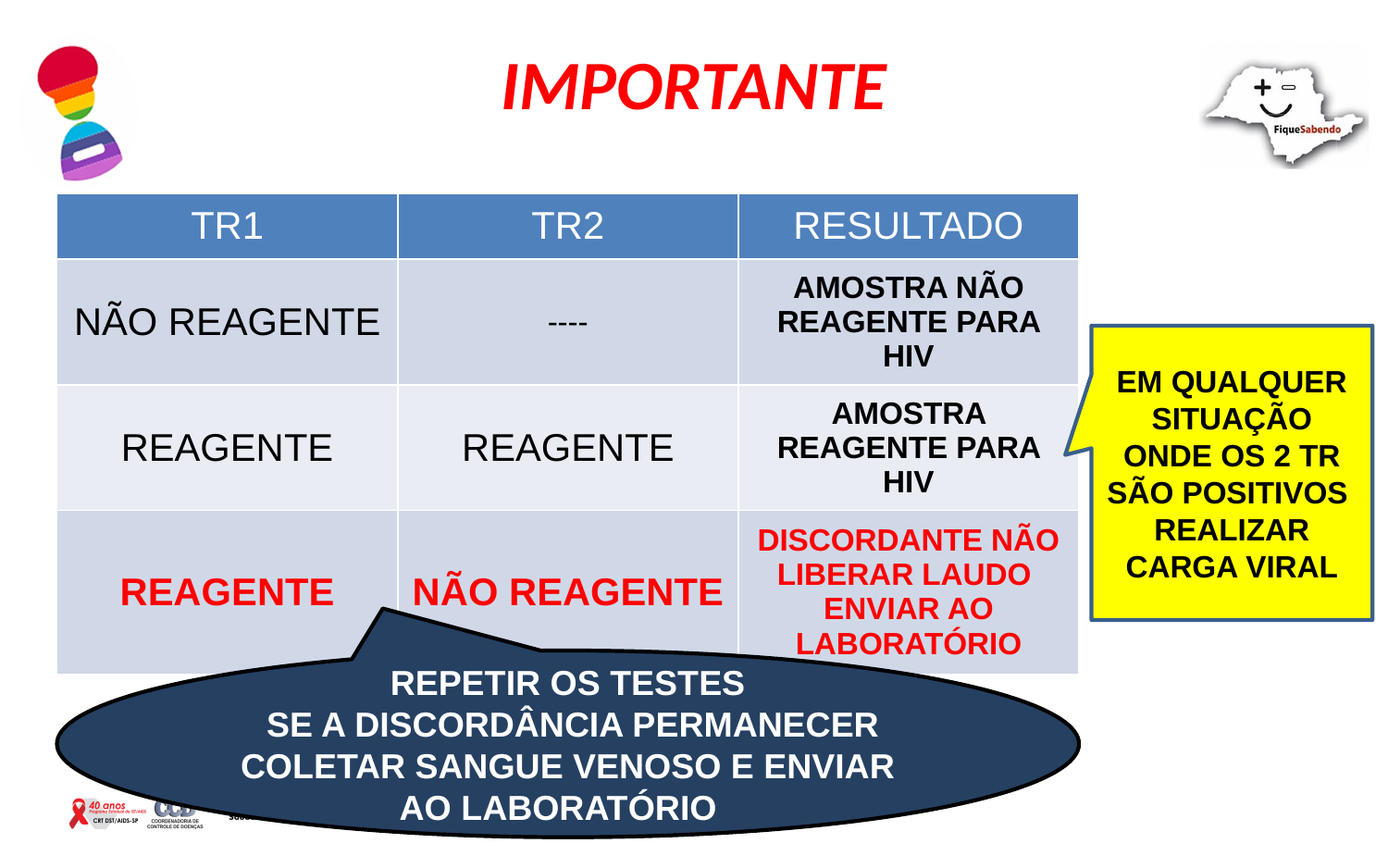

# IMPORTANTE
| TR1 | TR2 | RESULTADO |
| --- | --- | --- |
| NÃO REAGENTE | ---- | AMOSTRA NÃO REAGENTE PARA HIV |
| REAGENTE | REAGENTE | AMOSTRA REAGENTE PARA HIV |
| REAGENTE | NÃO REAGENTE | DISCORDANTE NÃO LIBERAR LAUDO ENVIAR AO LABORATÓRIO |
EM QUALQUER SITUAÇÃO ONDE OS 2 TR SÃO POSITIVOS  REALIZAR CARGA VIRAL
REPETIR OS TESTES
 SE A DISCORDÂNCIA PERMANECER COLETAR SANGUE VENOSO E ENVIAR AO LABORATÓRIO